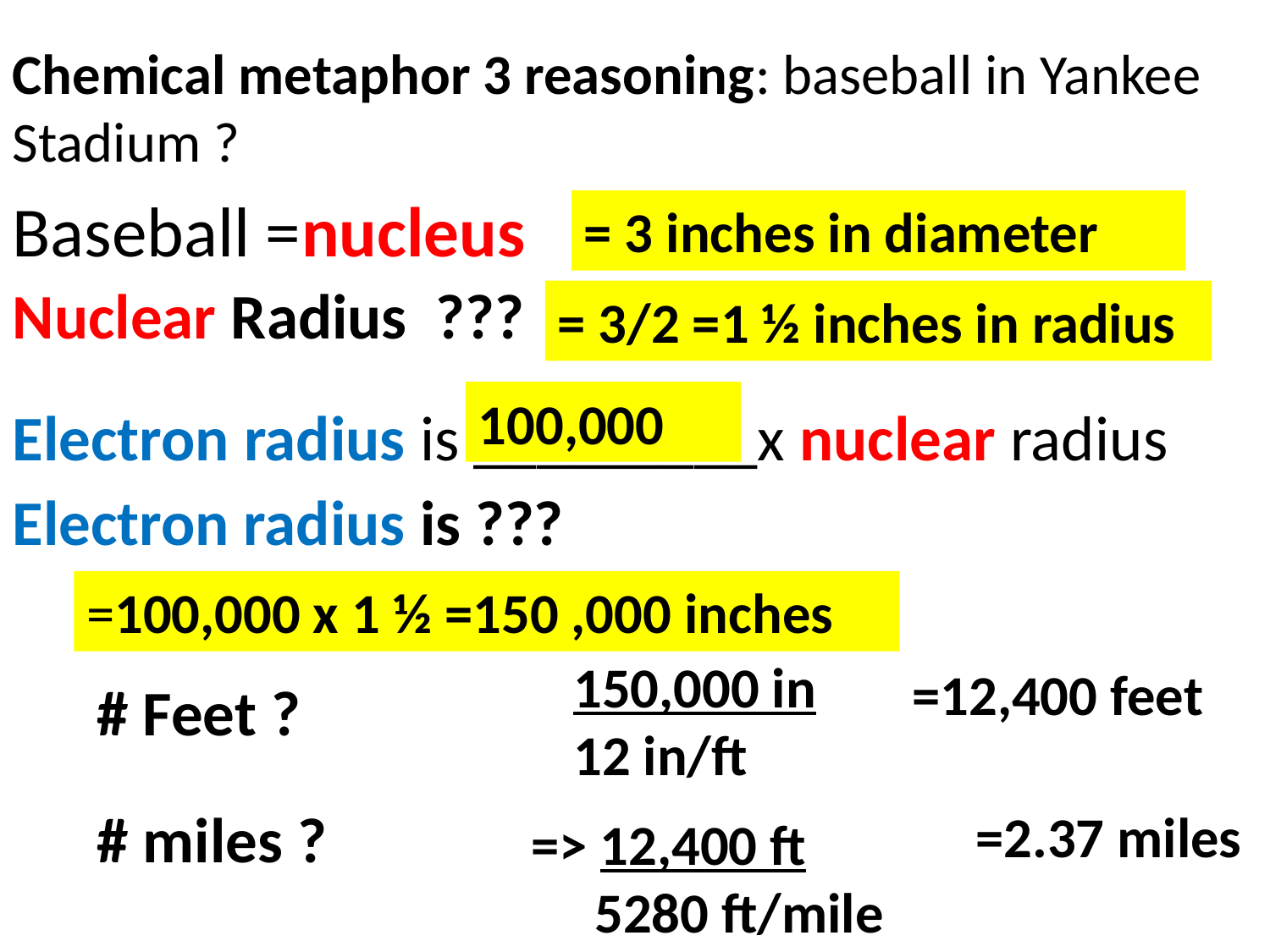

Chemical metaphor 3 reasoning: baseball in Yankee Stadium ?
Baseball =nucleus
= 3 inches in diameter
Nuclear Radius  ???
= 3/2 =1 ½ inches in radius
100,000
Electron radius is _________x nuclear radius
Electron radius is ???
=100,000 x 1 ½ =150 ,000 inches
150,000 in
12 in/ft
=12,400 feet
# Feet ?
# miles ?
=2.37 miles
=> 12,400 ft
     5280 ft/mile